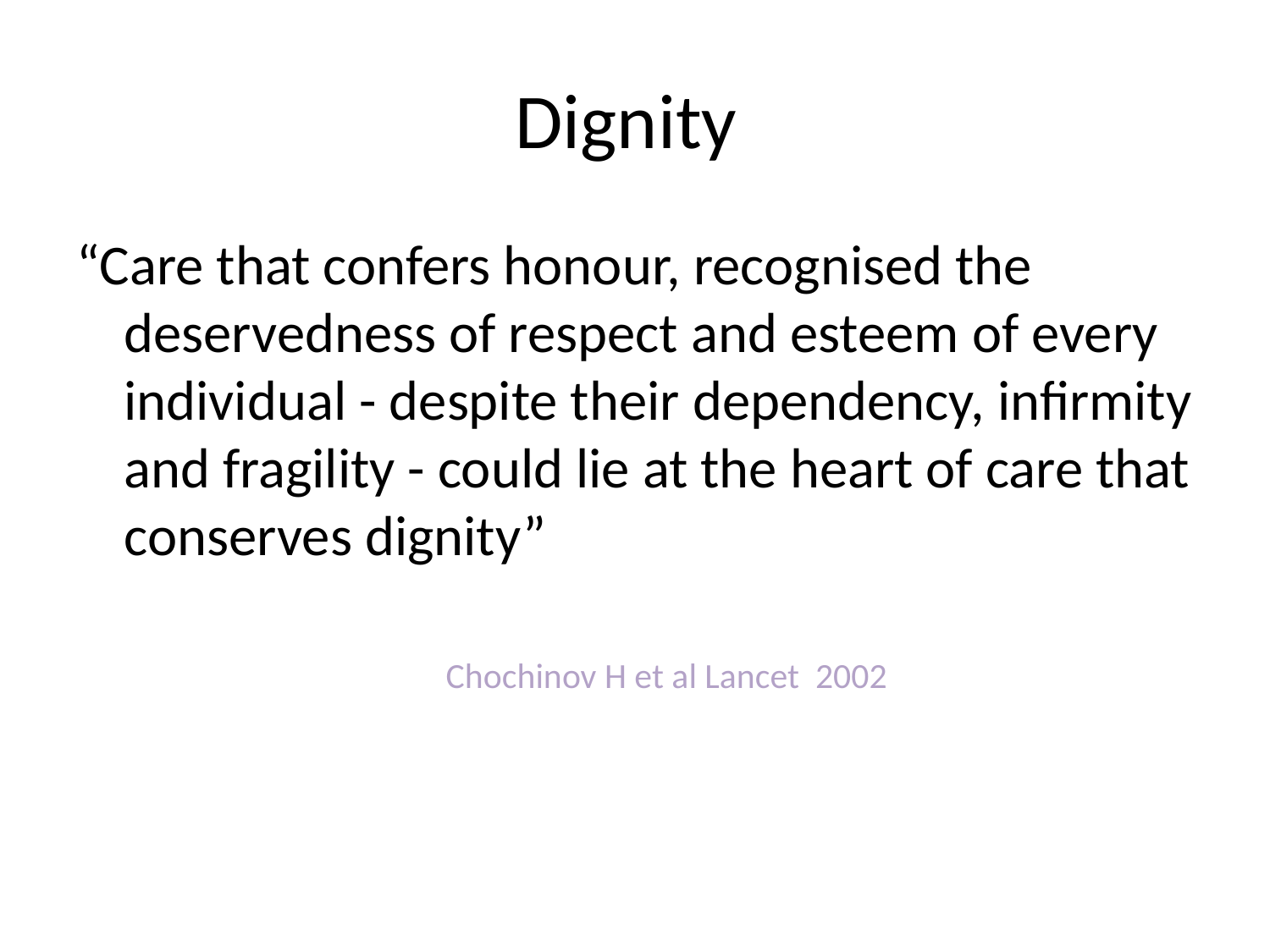

# Dignity
“Care that confers honour, recognised the deservedness of respect and esteem of every individual - despite their dependency, infirmity and fragility - could lie at the heart of care that conserves dignity”

Chochinov H et al Lancet  2002